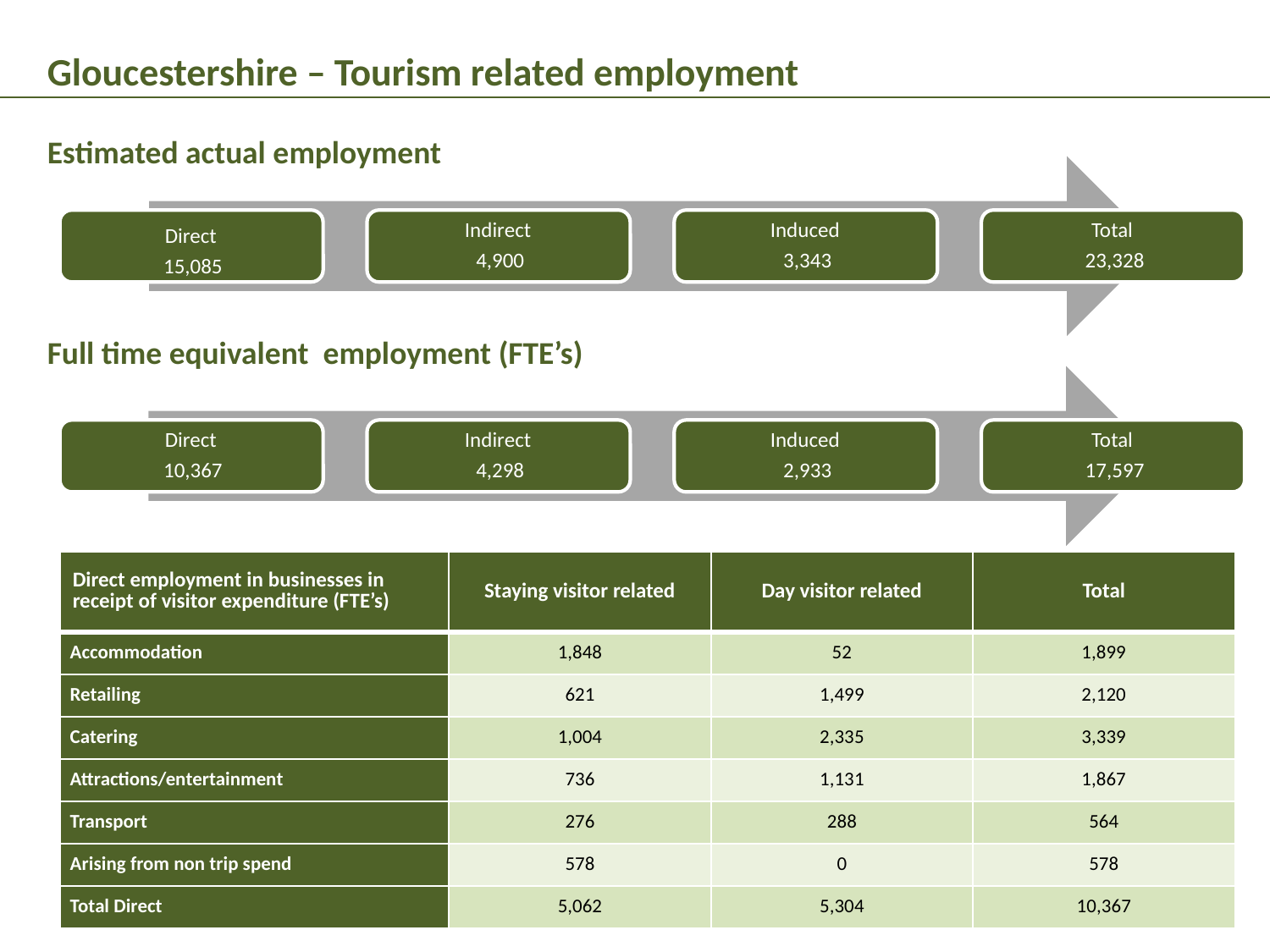

Gloucestershire – Tourism related employment

Estimated actual employment

Direct
15,085

Indirect
4,900
Induced
3,343
Total
23,328
Full time equivalent  employment (FTE’s)
Direct
10,367
Indirect
4,298
Induced
2,933
Total
17,597
| Direct employment in businesses in receipt of visitor expenditure (FTE’s) | Staying visitor related | Day visitor related | Total |
| --- | --- | --- | --- |
| Accommodation | 1,848 | 52 | 1,899 |
| Retailing | 621 | 1,499 | 2,120 |
| Catering | 1,004 | 2,335 | 3,339 |
| Attractions/entertainment | 736 | 1,131 | 1,867 |
| Transport | 276 | 288 | 564 |
| Arising from non trip spend | 578 | 0 | 578 |
| Total Direct | 5,062 | 5,304 | 10,367 |
6